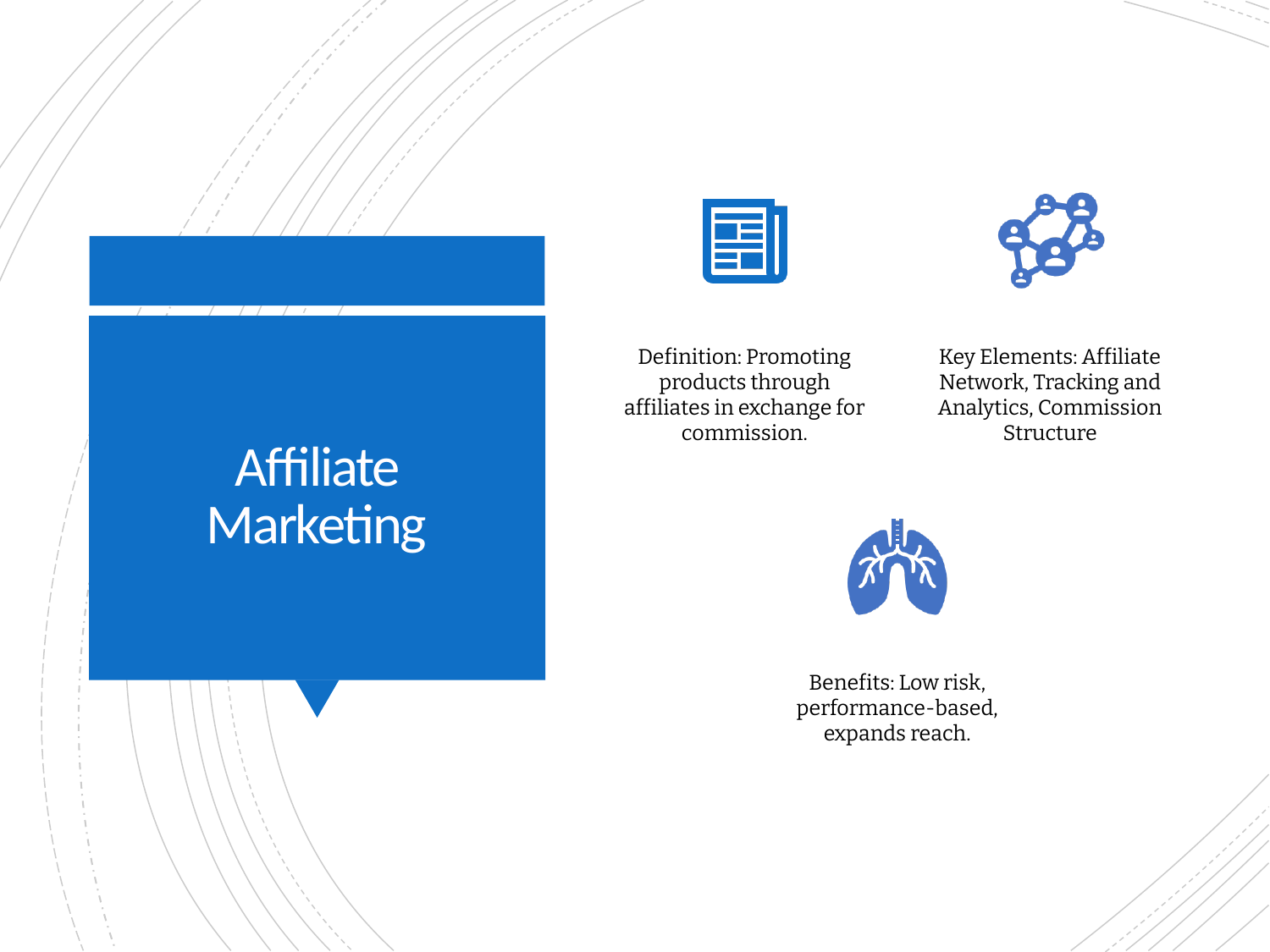

Definition: Promoting products through affiliates in exchange for commission.
Key Elements: Affiliate Network, Tracking and Analytics, Commission Structure
Benefits: Low risk, performance-based, expands reach.
# Affiliate Marketing